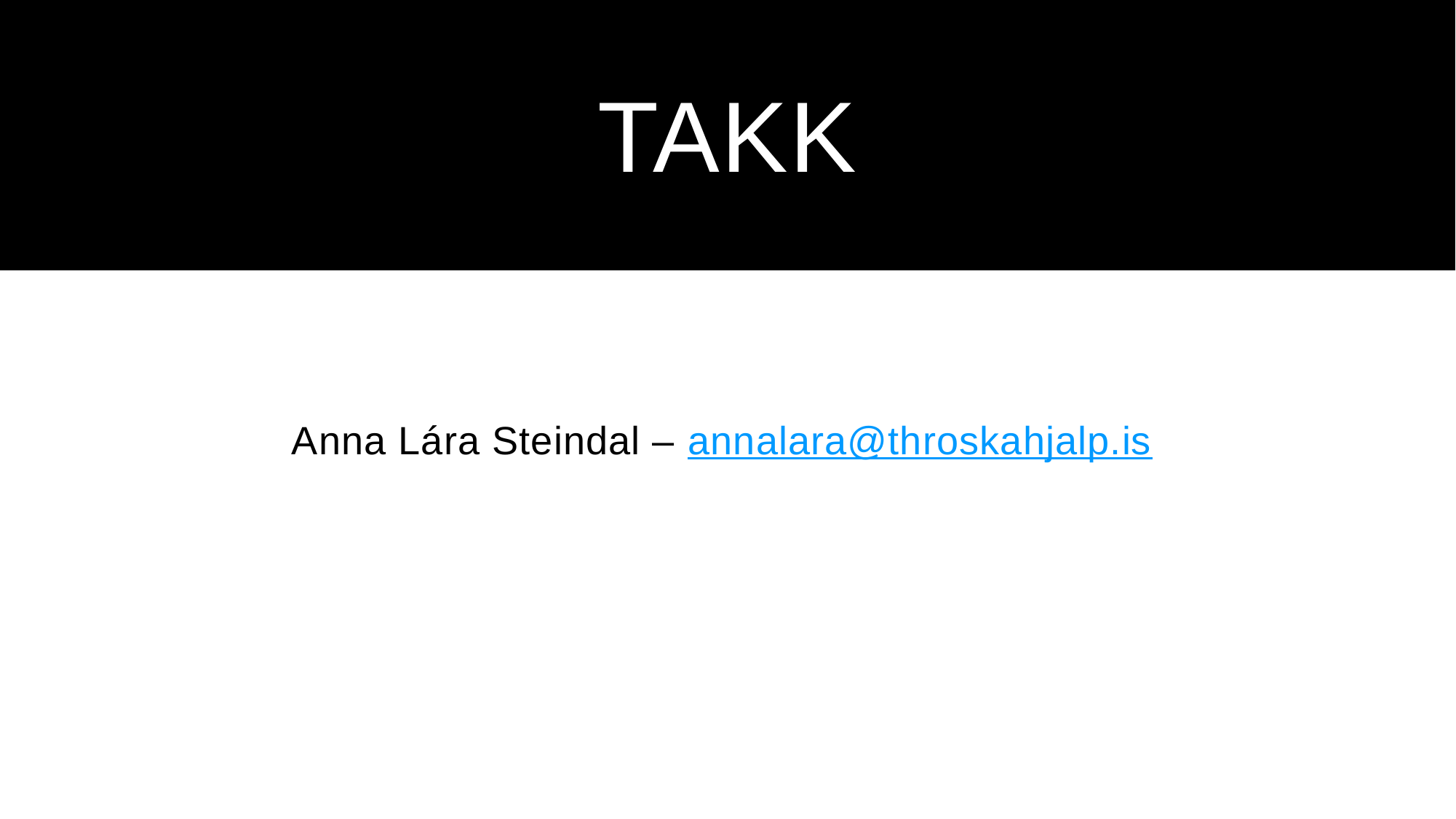

# Takk
Anna Lára Steindal – annalara@throskahjalp.is